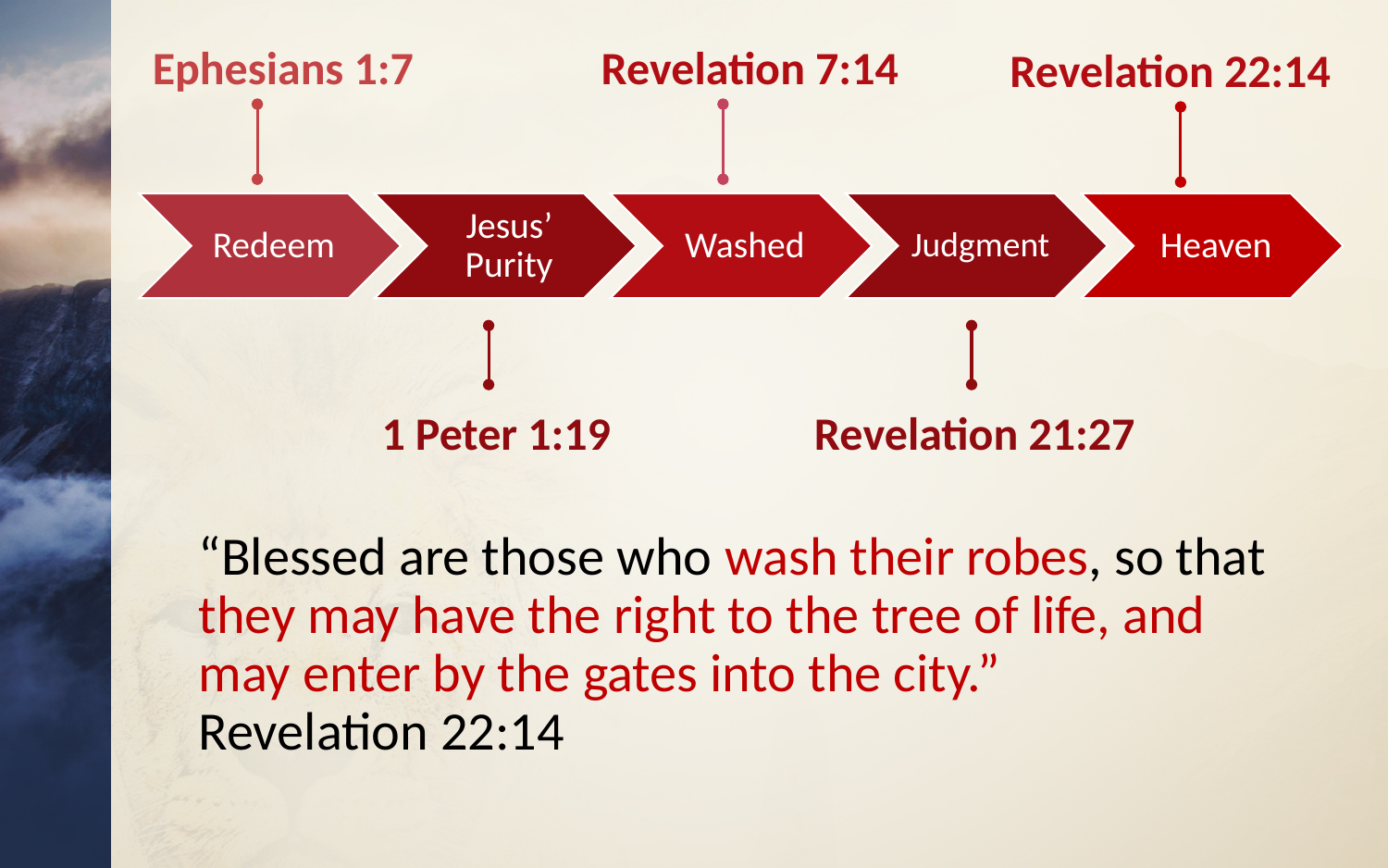

Ephesians 1:7
Revelation 7:14
Washed
Revelation 22:14
Heaven
Redeem
Jesus’ Purity
1 Peter 1:19
Judgment
Revelation 21:27
“Blessed are those who wash their robes, so that they may have the right to the tree of life, and may enter by the gates into the city.”
Revelation 22:14